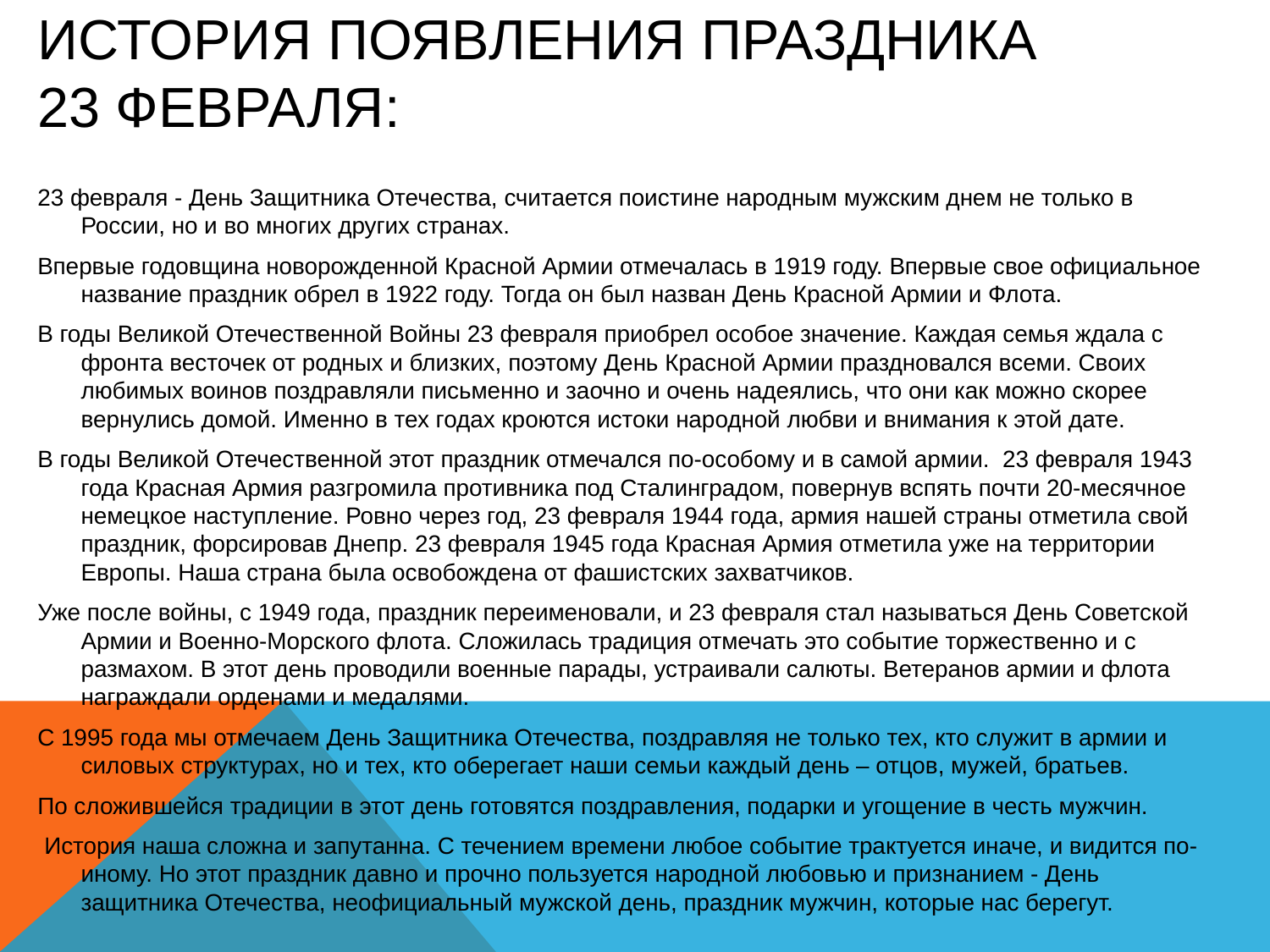

# История появления праздника 23 февраля:
23 февраля - День Защитника Отечества, считается поистине народным мужским днем не только в России, но и во многих других странах.
Впервые годовщина новорожденной Красной Армии отмечалась в 1919 году. Впервые свое официальное название праздник обрел в 1922 году. Тогда он был назван День Красной Армии и Флота.
В годы Великой Отечественной Войны 23 февраля приобрел особое значение. Каждая семья ждала с фронта весточек от родных и близких, поэтому День Красной Армии праздновался всеми. Своих любимых воинов поздравляли письменно и заочно и очень надеялись, что они как можно скорее вернулись домой. Именно в тех годах кроются истоки народной любви и внимания к этой дате.
В годы Великой Отечественной этот праздник отмечался по-особому и в самой армии.  23 февраля 1943 года Красная Армия разгромила противника под Сталинградом, повернув вспять почти 20-месячное немецкое наступление. Ровно через год, 23 февраля 1944 года, армия нашей страны отметила свой праздник, форсировав Днепр. 23 февраля 1945 года Красная Армия отметила уже на территории Европы. Наша страна была освобождена от фашистских захватчиков.
Уже после войны, с 1949 года, праздник переименовали, и 23 февраля стал называться День Советской Армии и Военно-Морского флота. Сложилась традиция отмечать это событие торжественно и с размахом. В этот день проводили военные парады, устраивали салюты. Ветеранов армии и флота награждали орденами и медалями.
С 1995 года мы отмечаем День Защитника Отечества, поздравляя не только тех, кто служит в армии и силовых структурах, но и тех, кто оберегает наши семьи каждый день – отцов, мужей, братьев.
По сложившейся традиции в этот день готовятся поздравления, подарки и угощение в честь мужчин.
 История наша сложна и запутанна. С течением времени любое событие трактуется иначе, и видится по-иному. Но этот праздник давно и прочно пользуется народной любовью и признанием - День защитника Отечества, неофициальный мужской день, праздник мужчин, которые нас берегут.